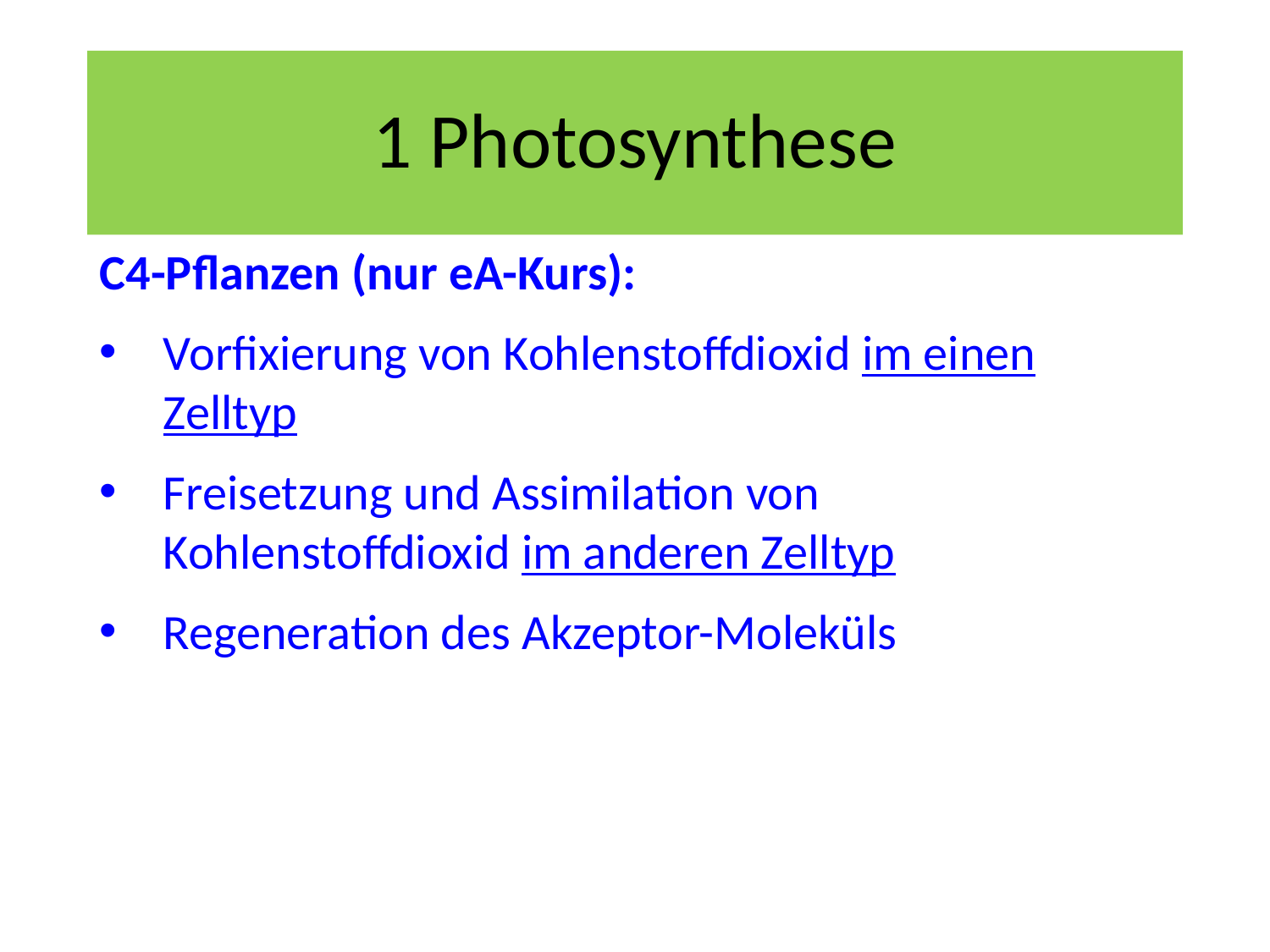

# 1 Photosynthese
C4-Pflanzen (nur eA-Kurs):
Vorfixierung von Kohlenstoffdioxid im einen Zelltyp
Freisetzung und Assimilation von Kohlenstoffdioxid im anderen Zelltyp
Regeneration des Akzeptor-Moleküls